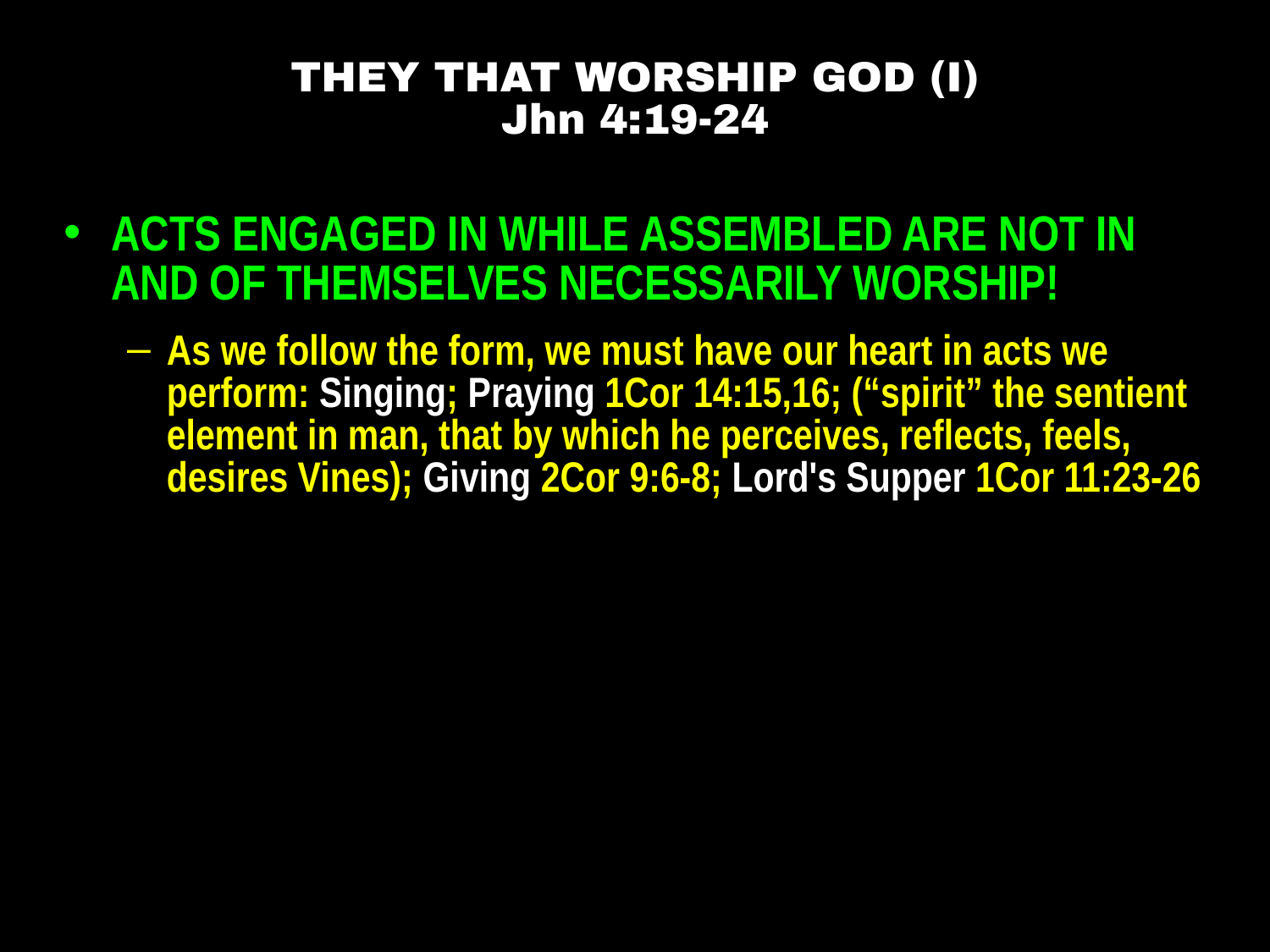

# THEY THAT WORSHIP GOD (I) Jhn 4:19-24
ACTS ENGAGED IN WHILE ASSEMBLED ARE NOT IN AND OF THEMSELVES NECESSARILY WORSHIP!
As we follow the form, we must have our heart in acts we perform: Singing; Praying 1Cor 14:15,16; (“spirit” the sentient element in man, that by which he perceives, reflects, feels, desires Vines); Giving 2Cor 9:6-8; Lord's Supper 1Cor 11:23-26